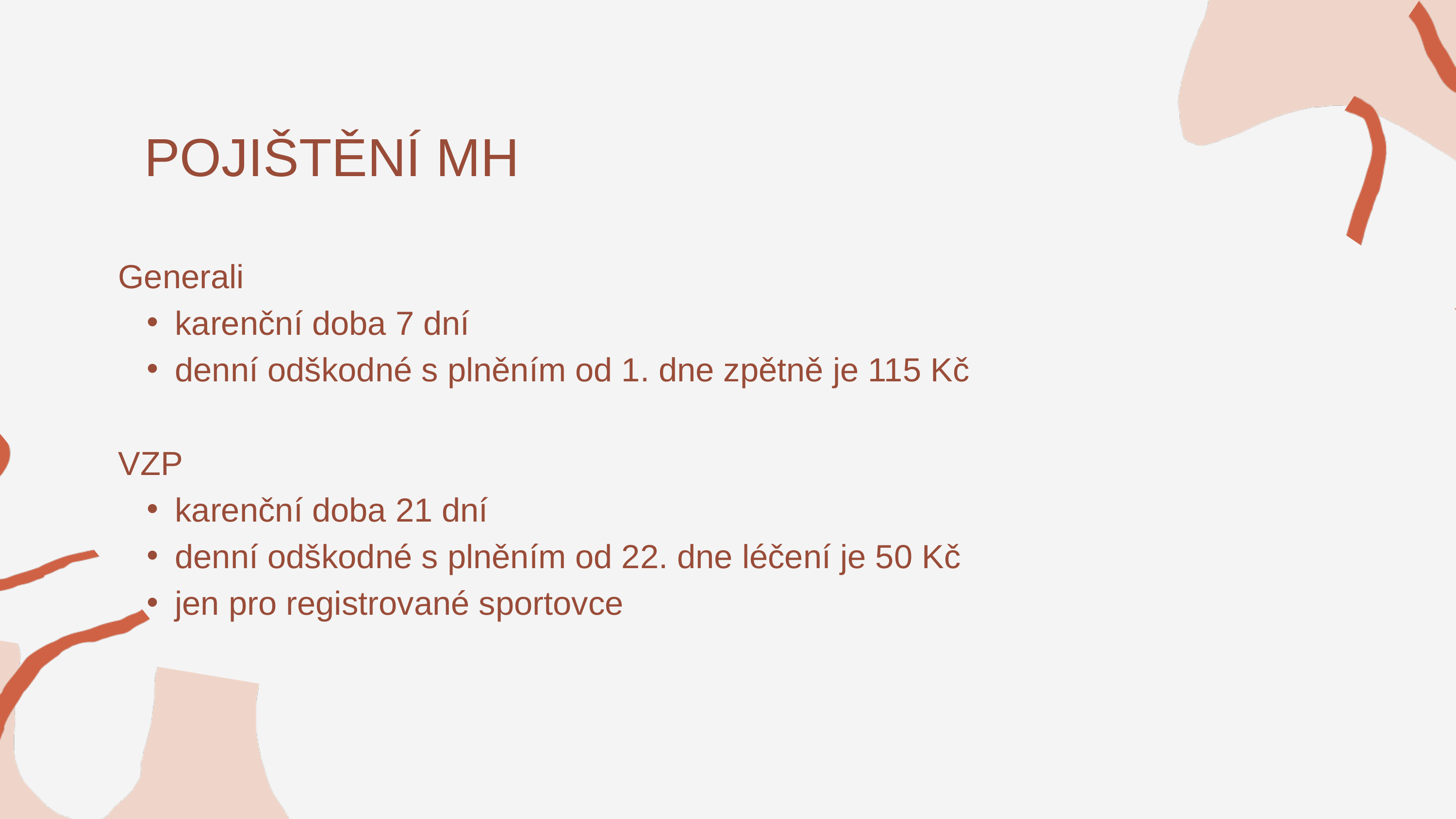

POJIŠTĚNÍ MH
Generali
karenční doba 7 dní
denní odškodné s plněním od 1. dne zpětně je 115 Kč

VZP
karenční doba 21 dní
denní odškodné s plněním od 22. dne léčení je 50 Kč
jen pro registrované sportovce